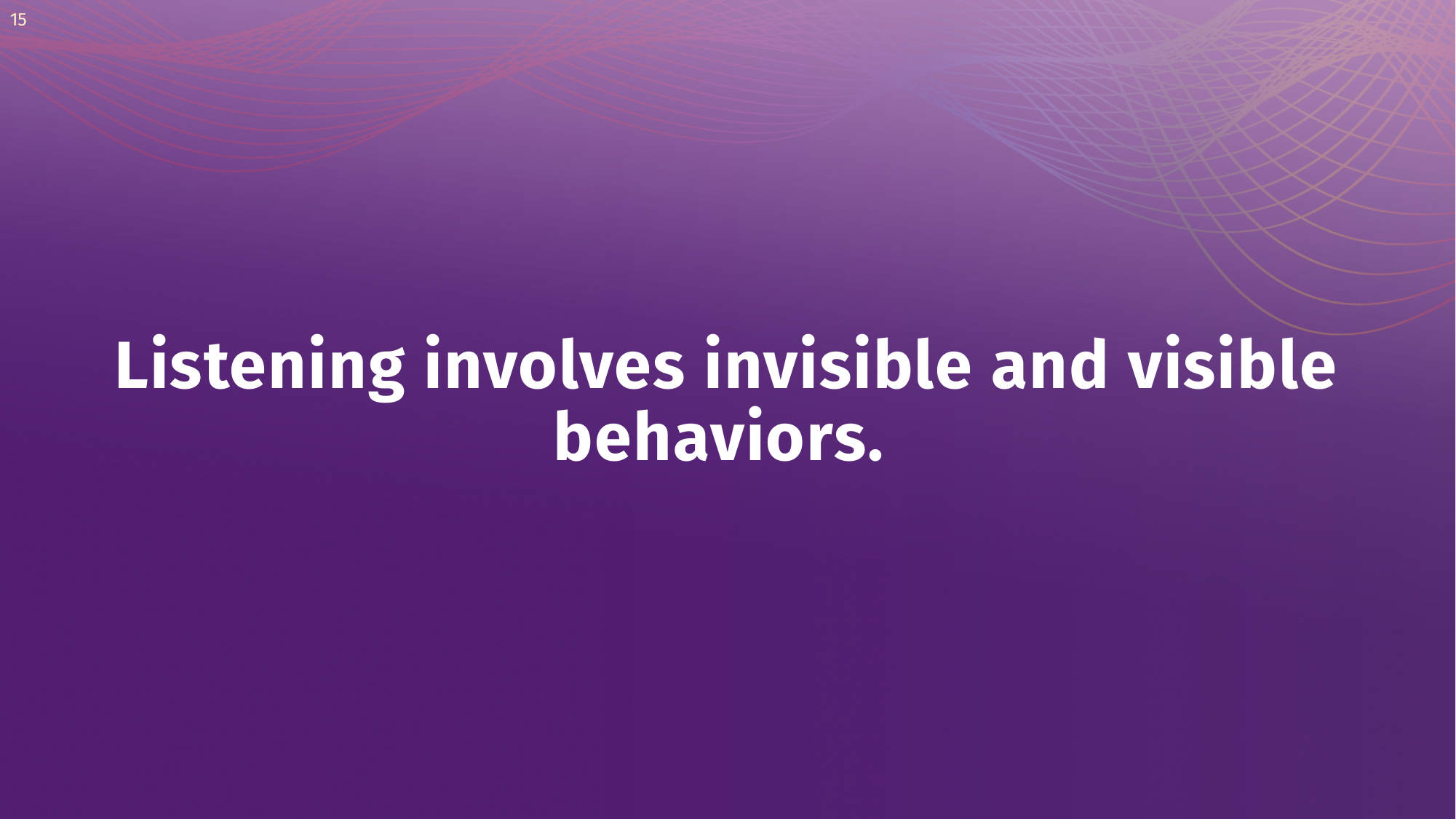

# Listening involves invisible and visible behaviors.